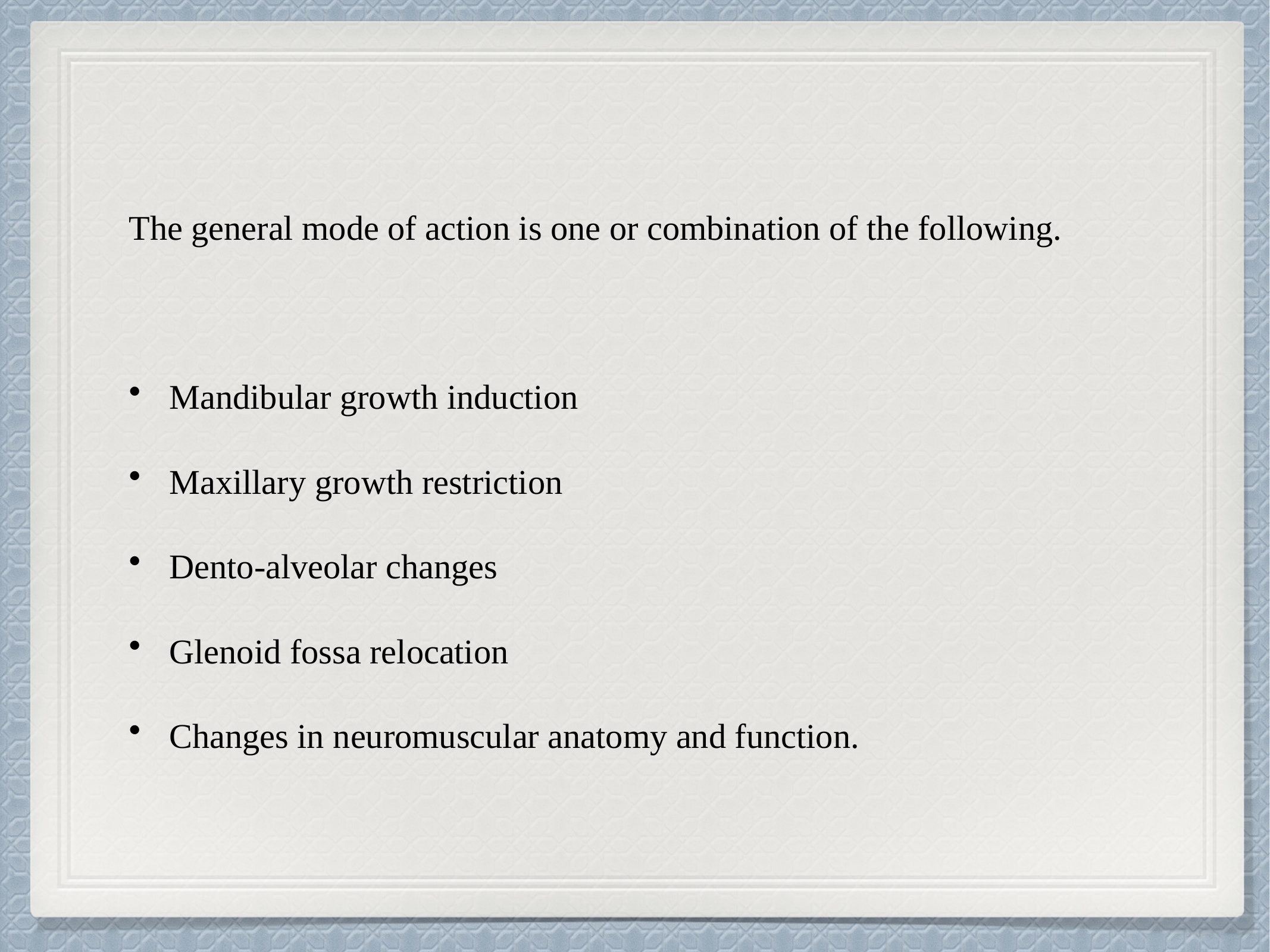

The general mode of action is one or combination of the following.

Mandibular growth induction
Maxillary growth restriction
Dento-alveolar changes
Glenoid fossa relocation
Changes in neuromuscular anatomy and function.